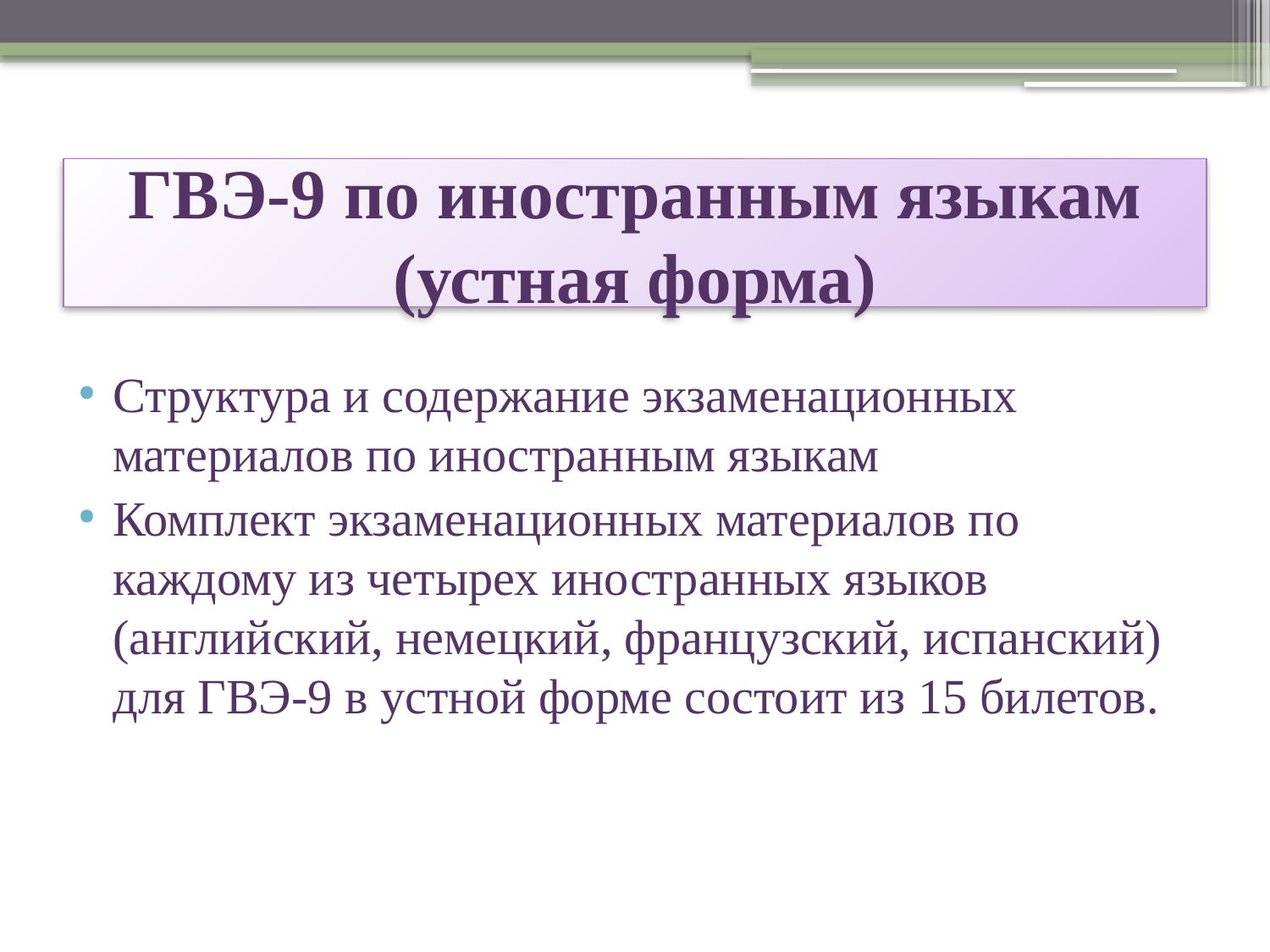

# ГВЭ-9 по иностранным языкам (устная форма)
Структура и содержание экзаменационных материалов по иностранным языкам
Комплект экзаменационных материалов по каждому из четырех иностранных языков (английский, немецкий, французский, испанский) для ГВЭ-9 в устной форме состоит из 15 билетов.